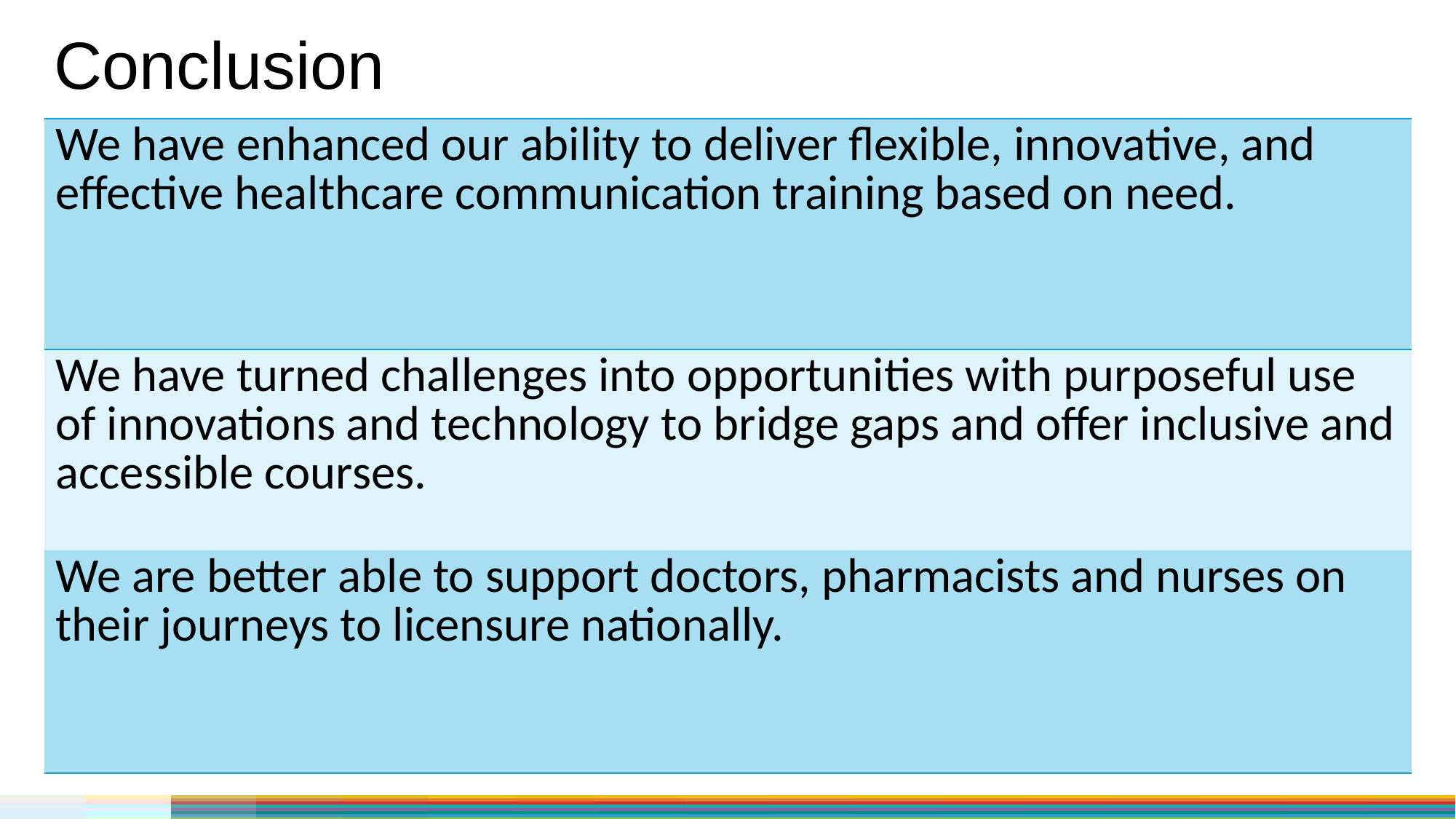

Conclusion

| We have enhanced our ability to deliver flexible, innovative, and effective healthcare communication training based on need. |
| --- |
| We have turned challenges into opportunities with purposeful use of innovations and technology to bridge gaps and offer inclusive and accessible courses. |
| We are better able to support doctors, pharmacists and nurses on their journeys to licensure nationally. |